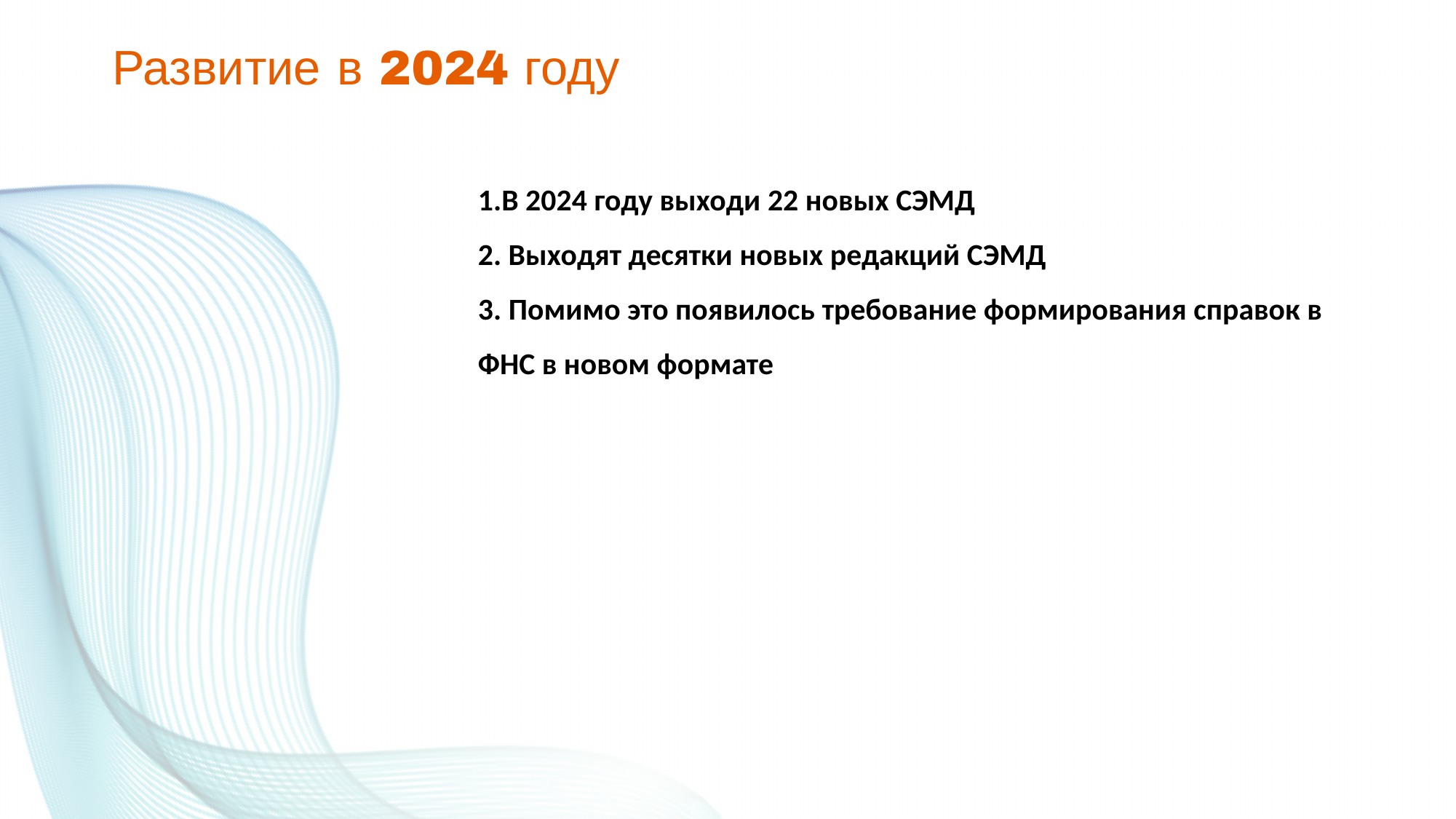

Развитие в 2024 году
1.В 2024 году выходи 22 новых СЭМД
2. Выходят десятки новых редакций СЭМД
3. Помимо это появилось требование формирования справок в ФНС в новом формате